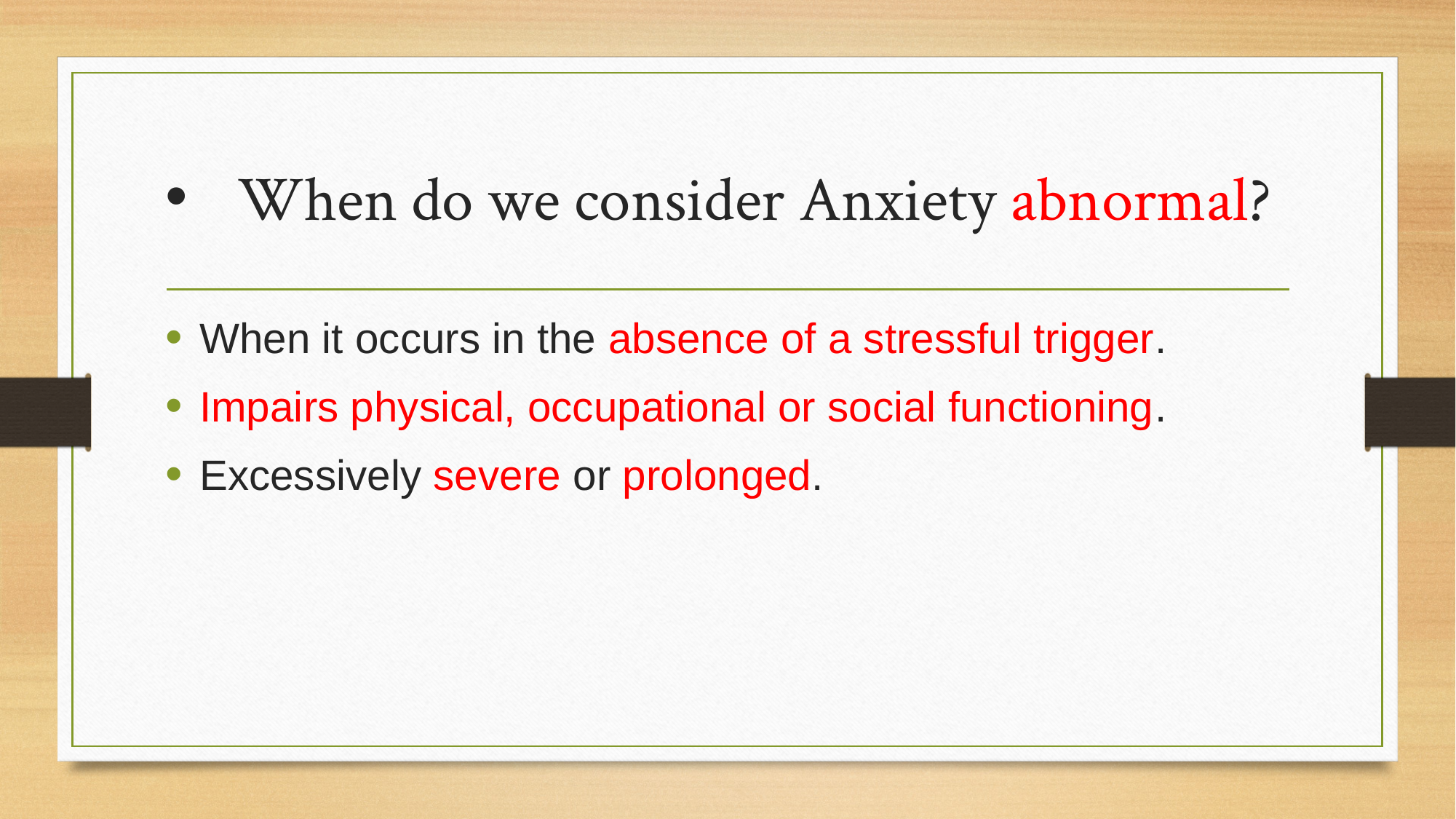

# When do we consider Anxiety abnormal?
When it occurs in the absence of a stressful trigger.
Impairs physical, occupational or social functioning.
Excessively severe or prolonged.